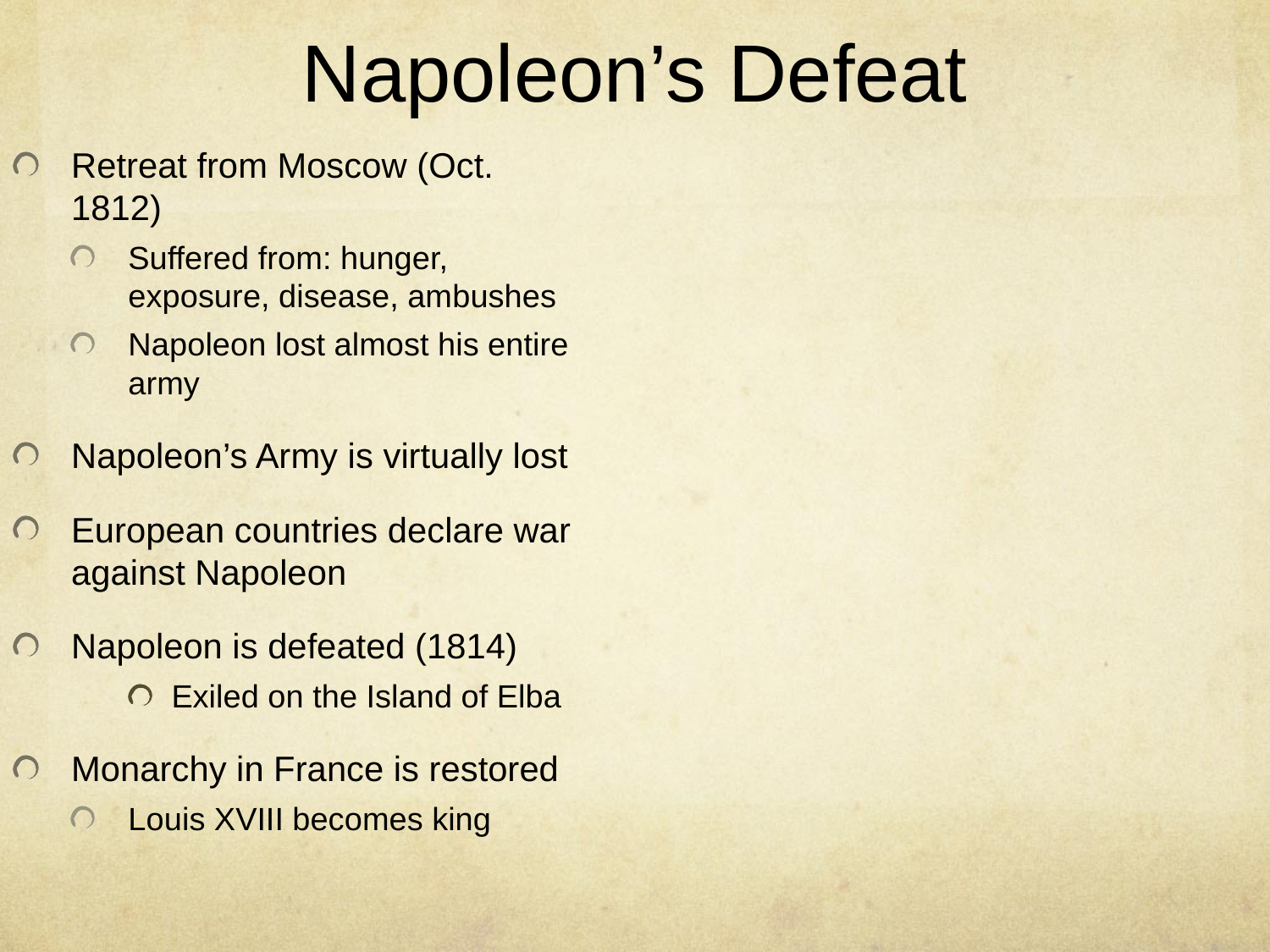

# Napoleon’s Defeat
Retreat from Moscow (Oct. 1812)
Suffered from: hunger, exposure, disease, ambushes
Napoleon lost almost his entire army
Napoleon’s Army is virtually lost
European countries declare war against Napoleon
Napoleon is defeated (1814)
Exiled on the Island of Elba
Monarchy in France is restored
Louis XVIII becomes king